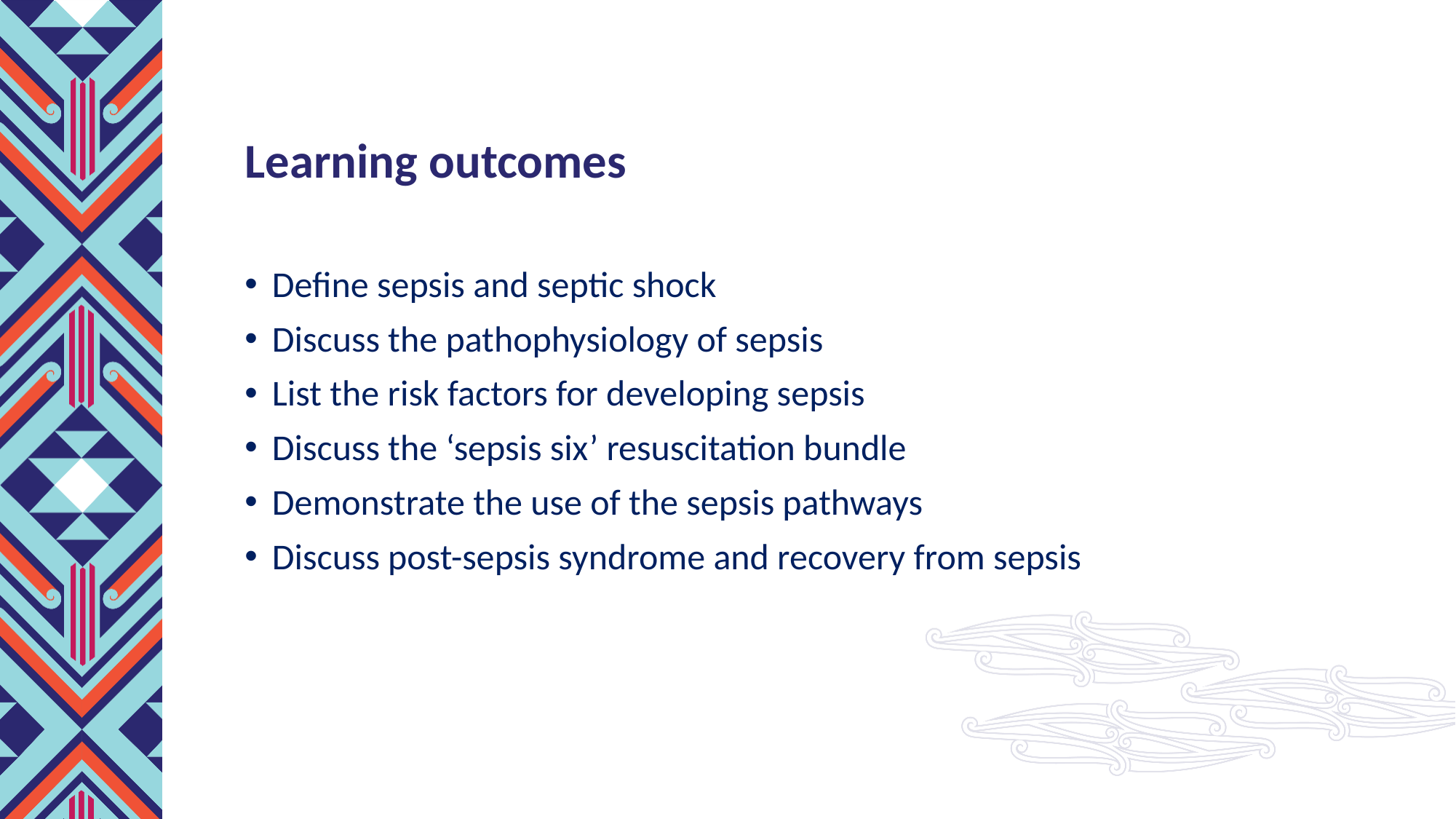

# Learning outcomes
Define sepsis and septic shock
Discuss the pathophysiology of sepsis
List the risk factors for developing sepsis
Discuss the ‘sepsis six’ resuscitation bundle
Demonstrate the use of the sepsis pathways
Discuss post-sepsis syndrome and recovery from sepsis